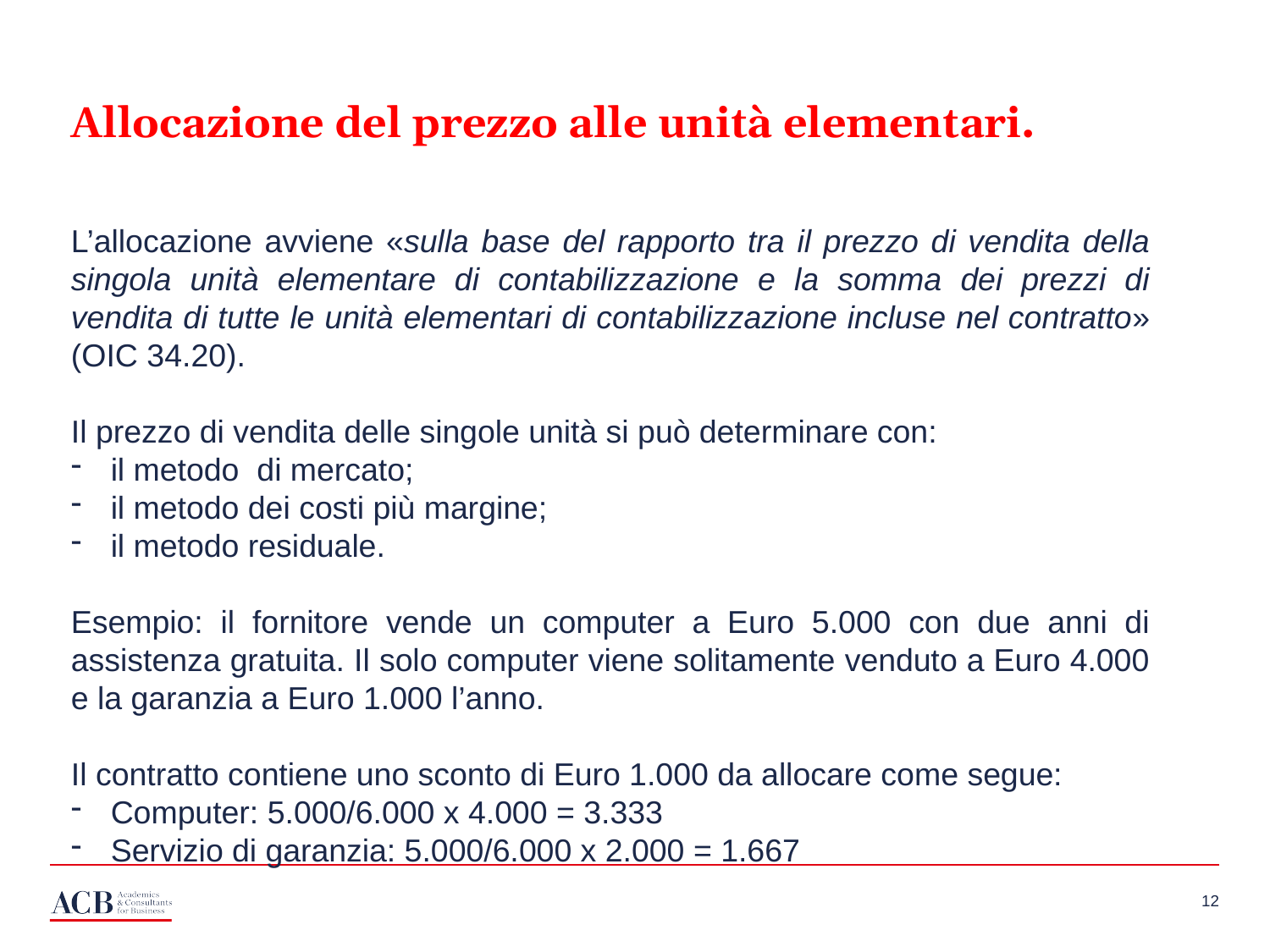

Allocazione del prezzo alle unità elementari.
L’allocazione avviene «sulla base del rapporto tra il prezzo di vendita della singola unità elementare di contabilizzazione e la somma dei prezzi di vendita di tutte le unità elementari di contabilizzazione incluse nel contratto» (OIC 34.20).

Il prezzo di vendita delle singole unità si può determinare con:
il metodo  di mercato;
il metodo dei costi più margine;
il metodo residuale.

Esempio: il fornitore vende un computer a Euro 5.000 con due anni di assistenza gratuita. Il solo computer viene solitamente venduto a Euro 4.000 e la garanzia a Euro 1.000 l’anno.

Il contratto contiene uno sconto di Euro 1.000 da allocare come segue:
Computer: 5.000/6.000 x 4.000 = 3.333
Servizio di garanzia: 5.000/6.000 x 2.000 = 1.667